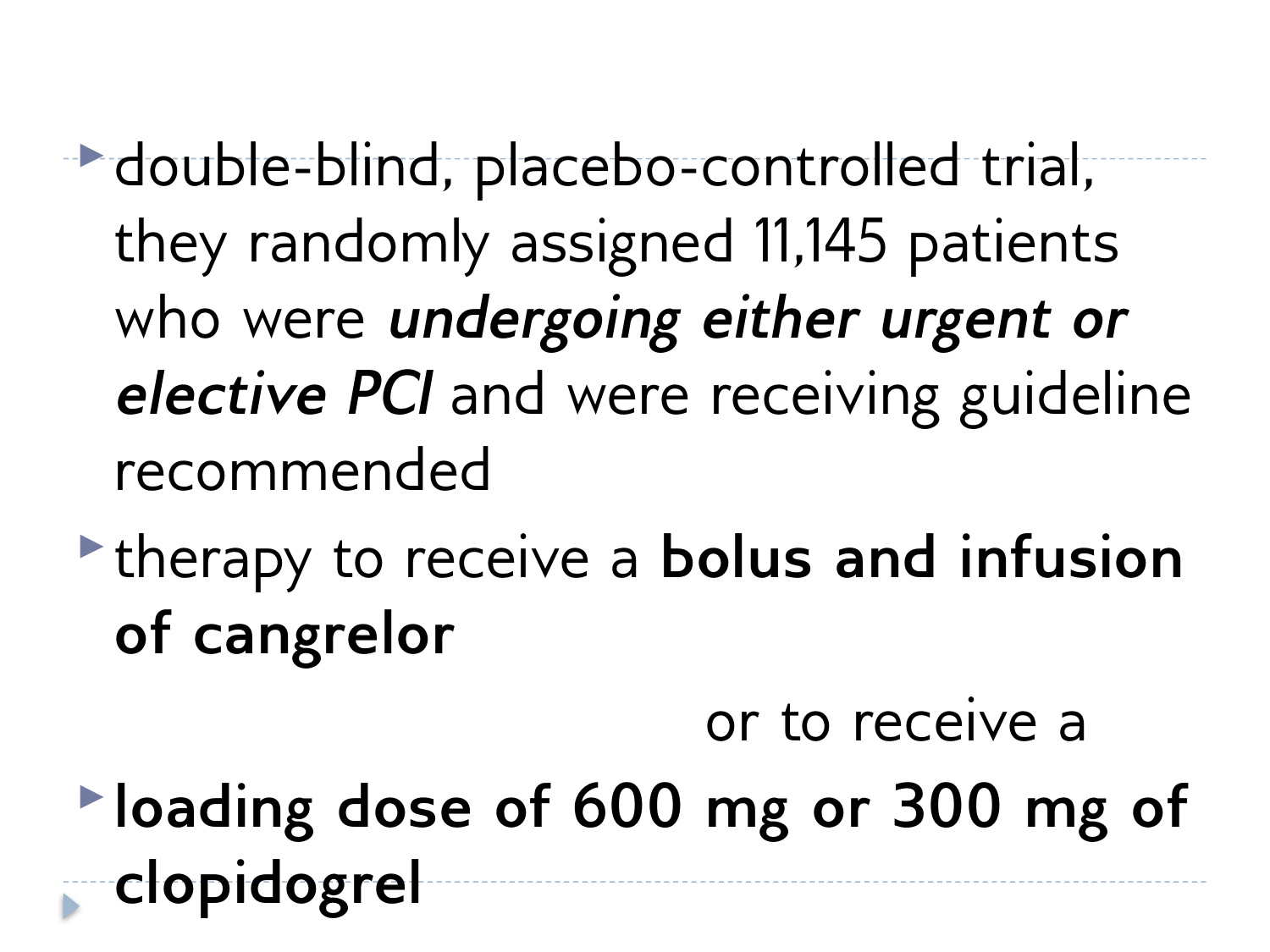

#
double-blind, placebo-controlled trial, they randomly assigned 11,145 patients who were undergoing either urgent or elective PCI and were receiving guideline recommended
therapy to receive a bolus and infusion of cangrelor
                                 or to receive a
loading dose of 600 mg or 300 mg of clopidogrel